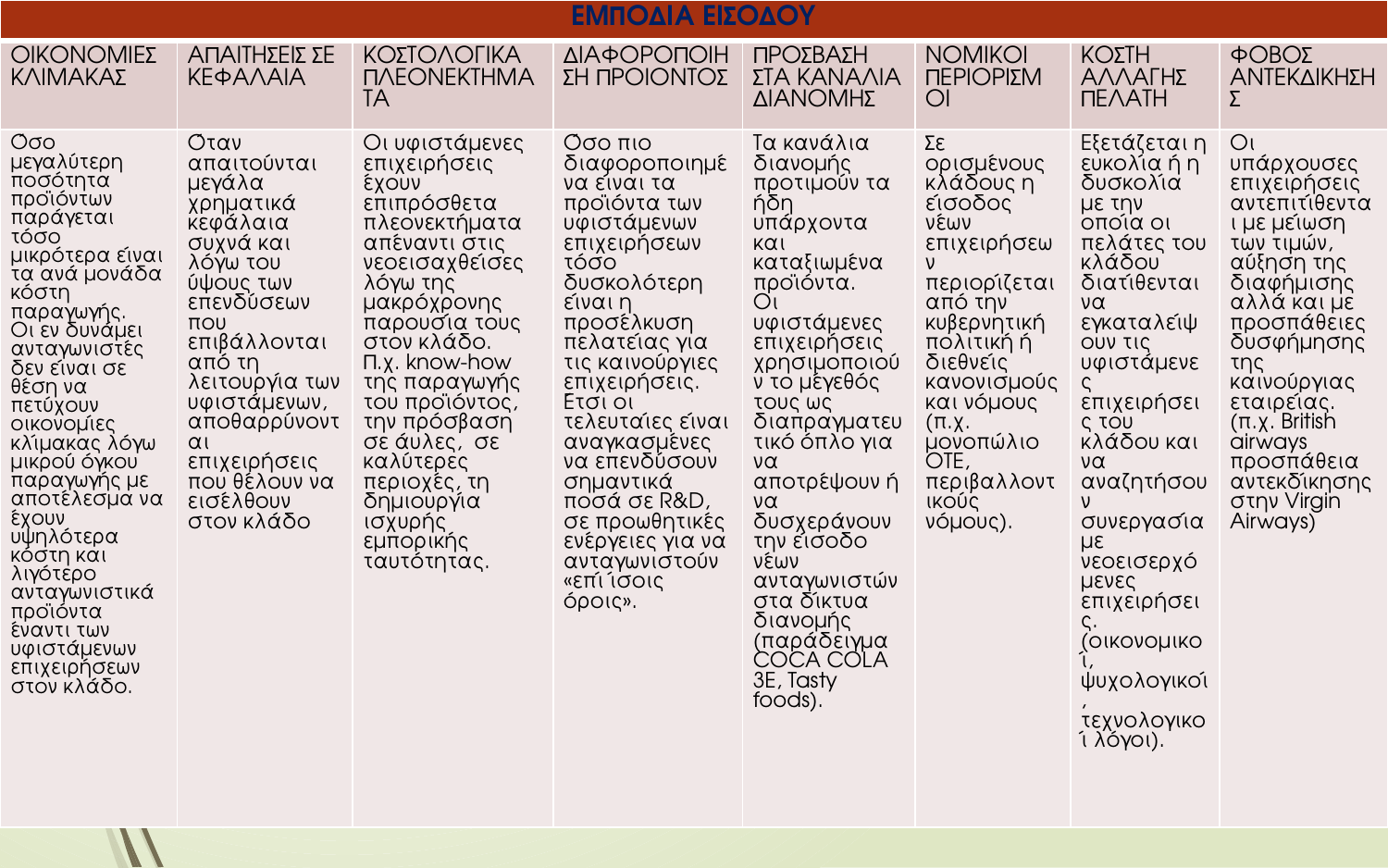

| ΕΜΠΟΔΙΑ ΕΙΣΟΔΟΥ |  |  |  |  |  |  |  |
| --- | --- | --- | --- | --- | --- | --- | --- |
| ΟΙΚΟΝΟΜΙΕΣ ΚΛΙΜΑΚΑΣ | ΑΠΑΙΤΗΣΕΙΣ ΣΕ ΚΕΦΑΛΑΙΑ | ΚΟΣΤΟΛΟΓΙΚΑ ΠΛΕΟΝΕΚΤΗΜΑΤΑ | ΔΙΑΦΟΡΟΠΟΙΗΣΗ ΠΡΟΙΟΝΤΟΣ | ΠΡΟΣΒΑΣΗ ΣΤΑ ΚΑΝΑΛΙΑ ΔΙΑΝΟΜΗΣ | ΝΟΜΙΚΟΙ ΠΕΡΙΟΡΙΣΜΟΙ | ΚΟΣΤΗ ΑΛΛΑΓΗΣ ΠΕΛΑΤΗ | ΦΟΒΟΣ ΑΝΤΕΚΔΙΚΗΣΗΣ |
| Όσο μεγαλύτερη ποσότητα προϊόντων παράγεται τόσο μικρότερα είναι τα ανά μονάδα κόστη παραγωγής. Οι εν δυνάμει ανταγωνιστές δεν είναι σε θέση να πετύχουν οικονομίες κλίμακας λόγω μικρού όγκου παραγωγής με αποτέλεσμα να έχουν υψηλότερα κόστη και λιγότερο ανταγωνιστικά προϊόντα έναντι των υφιστάμενων επιχειρήσεων στον κλάδο. | Όταν απαιτούνται μεγάλα χρηματικά κεφάλαια συχνά και λόγω του ύψους των επενδύσεων που επιβάλλονται από τη λειτουργία των υφιστάμενων, αποθαρρύνονται επιχειρήσεις που θέλουν να εισέλθουν στον κλάδο | Οι υφιστάμενες επιχειρήσεις έχουν επιπρόσθετα πλεονεκτήματα απέναντι στις νεοεισαχθείσες λόγω της μακρόχρονης παρουσία τους στον κλάδο. Π.χ. know-how της παραγωγής του προϊόντος, την πρόσβαση σε άυλες, σε καλύτερες περιοχές, τη δημιουργία ισχυρής εμπορικής ταυτότητας. | Όσο πιο διαφοροποιημένα είναι τα προϊόντα των υφιστάμενων επιχειρήσεων τόσο δυσκολότερη είναι η προσέλκυση πελατείας για τις καινούργιες επιχειρήσεις. Έτσι οι τελευταίες είναι αναγκασμένες να επενδύσουν σημαντικά ποσά σε R&D, σε προωθητικές ενέργειες για να ανταγωνιστούν «επί ίσοις όροις». | Τα κανάλια διανομής προτιμούν τα ήδη υπάρχοντα και καταξιωμένα προϊόντα. Οι υφιστάμενες επιχειρήσεις χρησιμοποιούν το μέγεθός τους ως διαπραγματευτικό όπλο για να αποτρέψουν ή να δυσχεράνουν την είσοδο νέων ανταγωνιστών στα δίκτυα διανομής (παράδειγμα COCA COLA 3E, Tasty foods). | Σε ορισμένους κλάδους η είσοδος νέων επιχειρήσεων περιορίζεται από την κυβερνητική πολιτική ή διεθνείς κανονισμούς και νόμους (π.χ. μονοπώλιο ΟΤΕ, περιβαλλοντικούς νόμους). | Εξετάζεται η ευκολία ή η δυσκολία με την οποία οι πελάτες του κλάδου διατίθενται να εγκαταλείψουν τις υφιστάμενες επιχειρήσεις του κλάδου και να αναζητήσουν συνεργασία με νεοεισερχόμενες επιχειρήσεις. (οικονομικοί, ψυχολογικοί, τεχνολογικοί λόγοι). | Οι υπάρχουσες επιχειρήσεις αντεπιτίθενται με μείωση των τιμών, αύξηση της διαφήμισης αλλά και με προσπάθειες δυσφήμησης της καινούργιας εταιρείας. (π.χ. British airways προσπάθεια αντεκδίκησης στην Virgin Airways) |